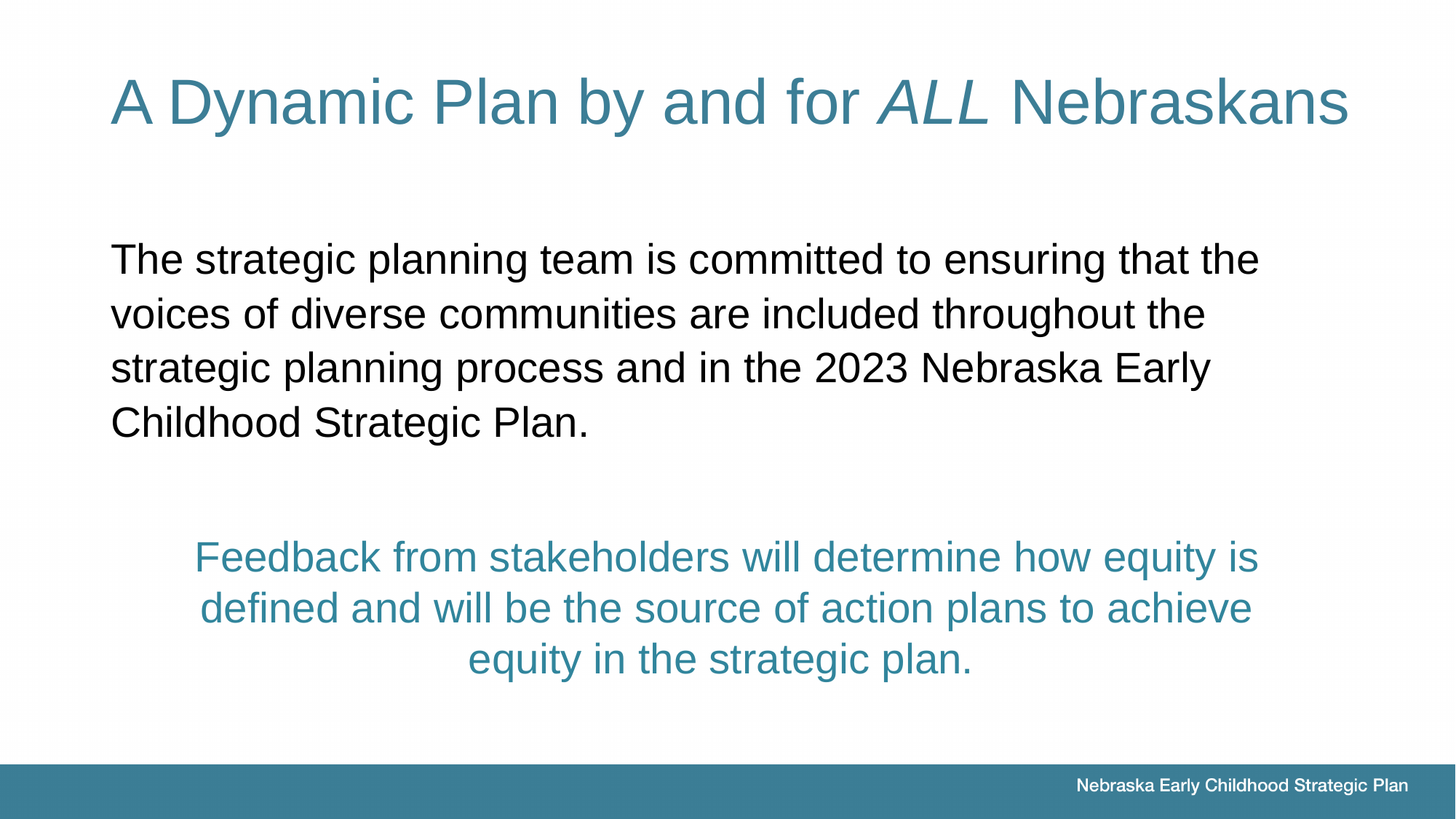

# A Dynamic Plan by and for ALL Nebraskans
The strategic planning team is committed to ensuring that the voices of diverse communities are included throughout the strategic planning process and in the 2023 Nebraska Early Childhood Strategic Plan.
Feedback from stakeholders will determine how equity is defined and will be the source of action plans to achieve equity in the strategic plan.